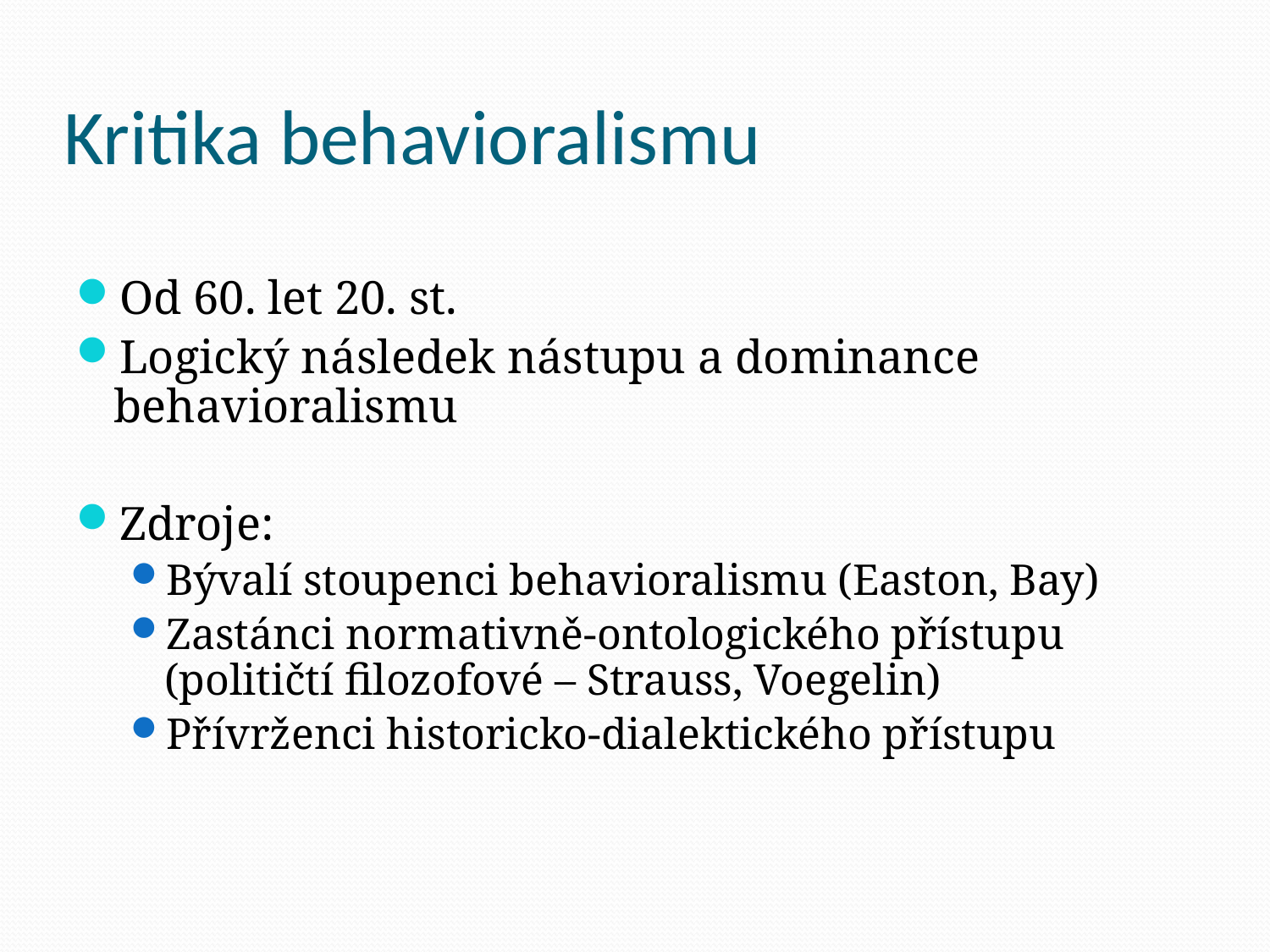

# Kritika behavioralismu
Od 60. let 20. st.
Logický následek nástupu a dominance behavioralismu

Zdroje:
Bývalí stoupenci behavioralismu (Easton, Bay)
Zastánci normativně-ontologického přístupu (političtí filozofové – Strauss, Voegelin)
Přívrženci historicko-dialektického přístupu